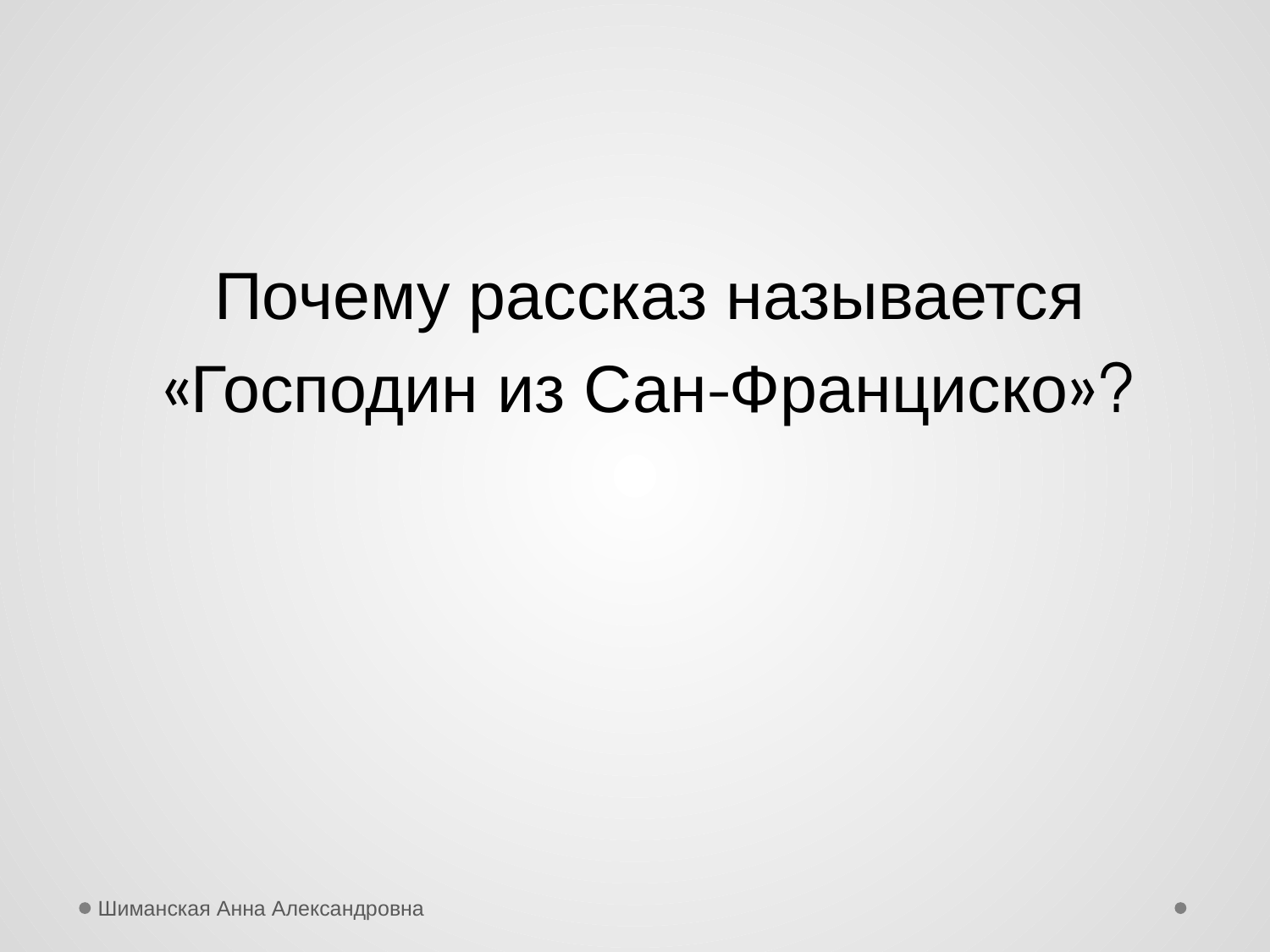

Почему рассказ называется
«Господин из Сан-Франциско»?
Шиманская Анна Александровна